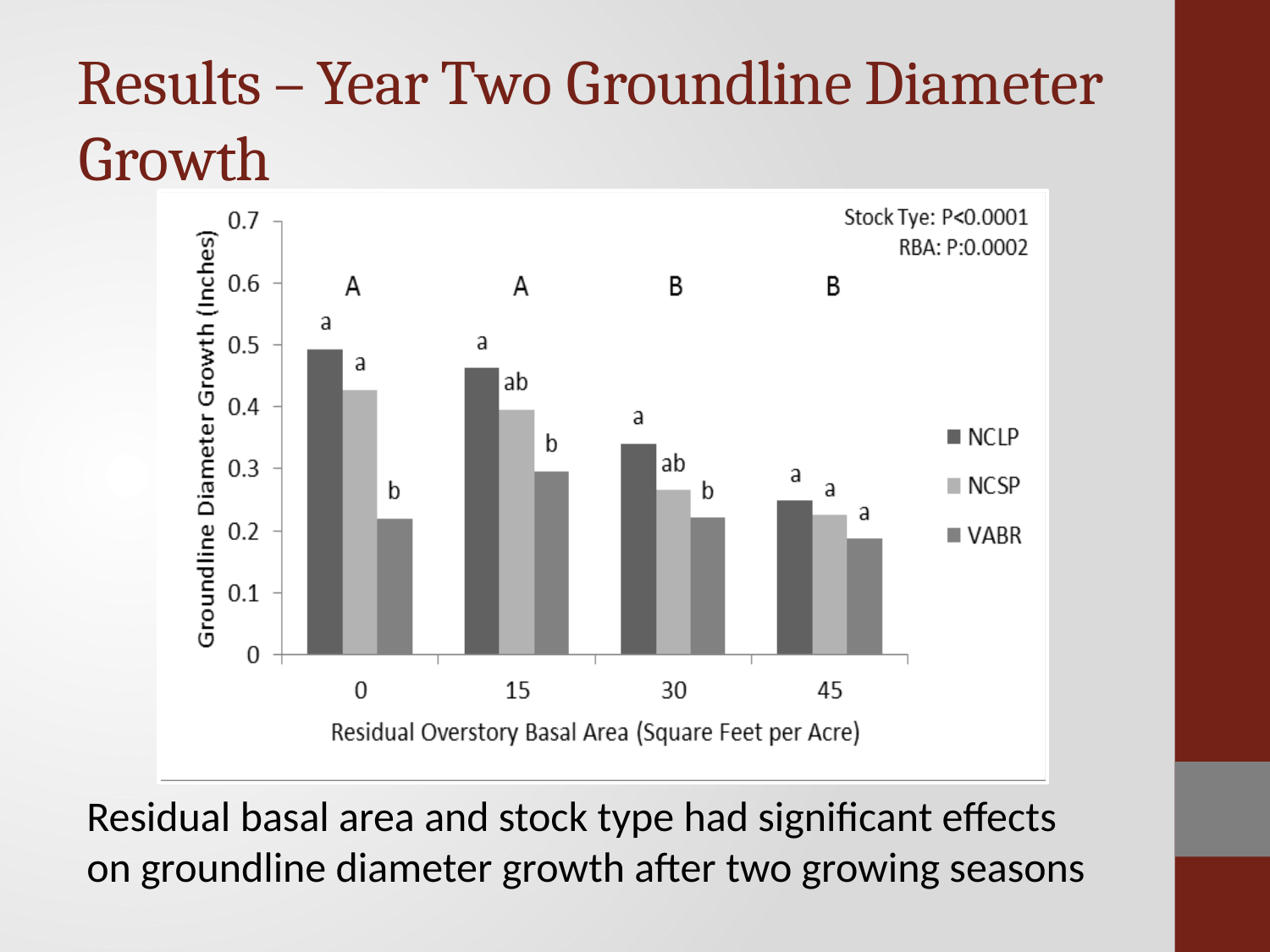

# Results – Year Two Groundline Diameter Growth

Residual basal area and stock type had significant effects on groundline diameter growth after two growing seasons